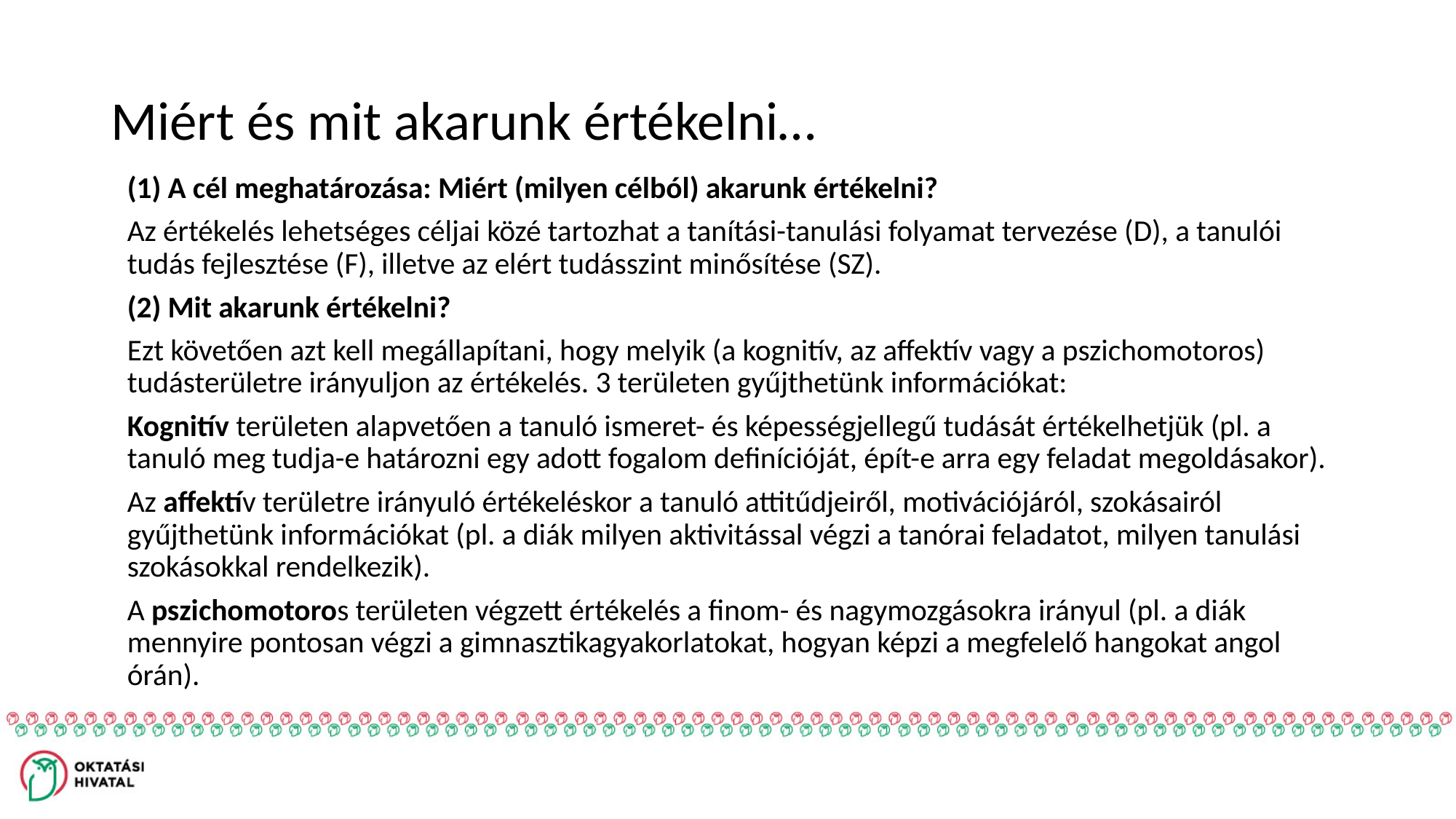

# Miért és mit akarunk értékelni…
(1) A cél meghatározása: Miért (milyen célból) akarunk értékelni?
Az értékelés lehetséges céljai közé tartozhat a tanítási-tanulási folyamat tervezése (D), a tanulói tudás fejlesztése (F), illetve az elért tudásszint minősítése (SZ).
(2) Mit akarunk értékelni?
Ezt követően azt kell megállapítani, hogy melyik (a kognitív, az affektív vagy a pszichomotoros) tudásterületre irányuljon az értékelés. 3 területen gyűjthetünk információkat:
Kognitív területen alapvetően a tanuló ismeret- és képességjellegű tudását értékelhetjük (pl. a tanuló meg tudja-e határozni egy adott fogalom definícióját, épít-e arra egy feladat megoldásakor).
Az affektív területre irányuló értékeléskor a tanuló attitűdjeiről, motivációjáról, szokásairól gyűjthetünk információkat (pl. a diák milyen aktivitással végzi a tanórai feladatot, milyen tanulási szokásokkal rendelkezik).
A pszichomotoros területen végzett értékelés a finom- és nagymozgásokra irányul (pl. a diák mennyire pontosan végzi a gimnasztikagyakorlatokat, hogyan képzi a megfelelő hangokat angol órán).